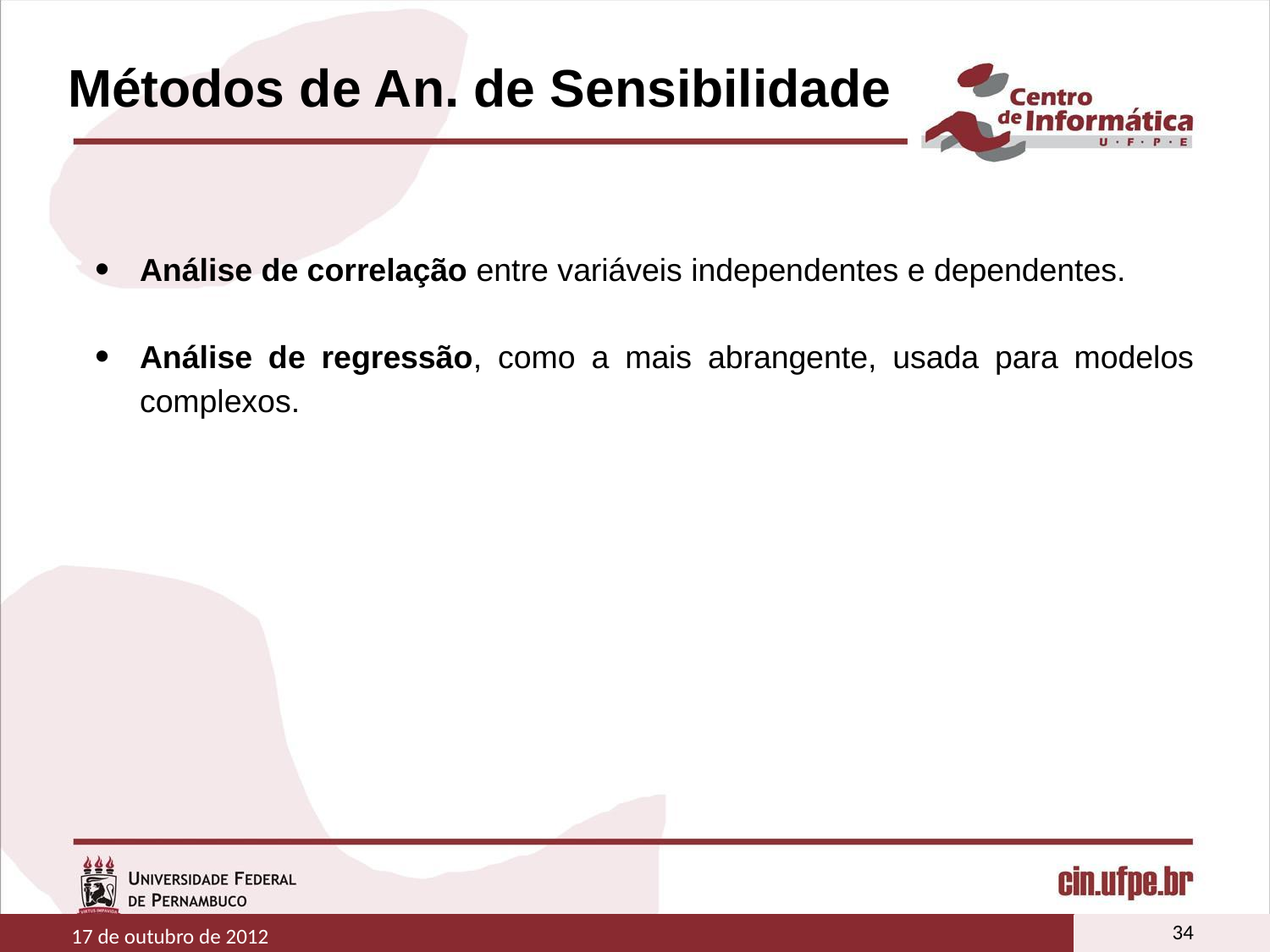

# Métodos de An. de Sensibilidade

Análise de correlação entre variáveis independentes e dependentes.

Análise de regressão, como a mais abrangente, usada para modelos complexos.
34
17 de outubro de 2012